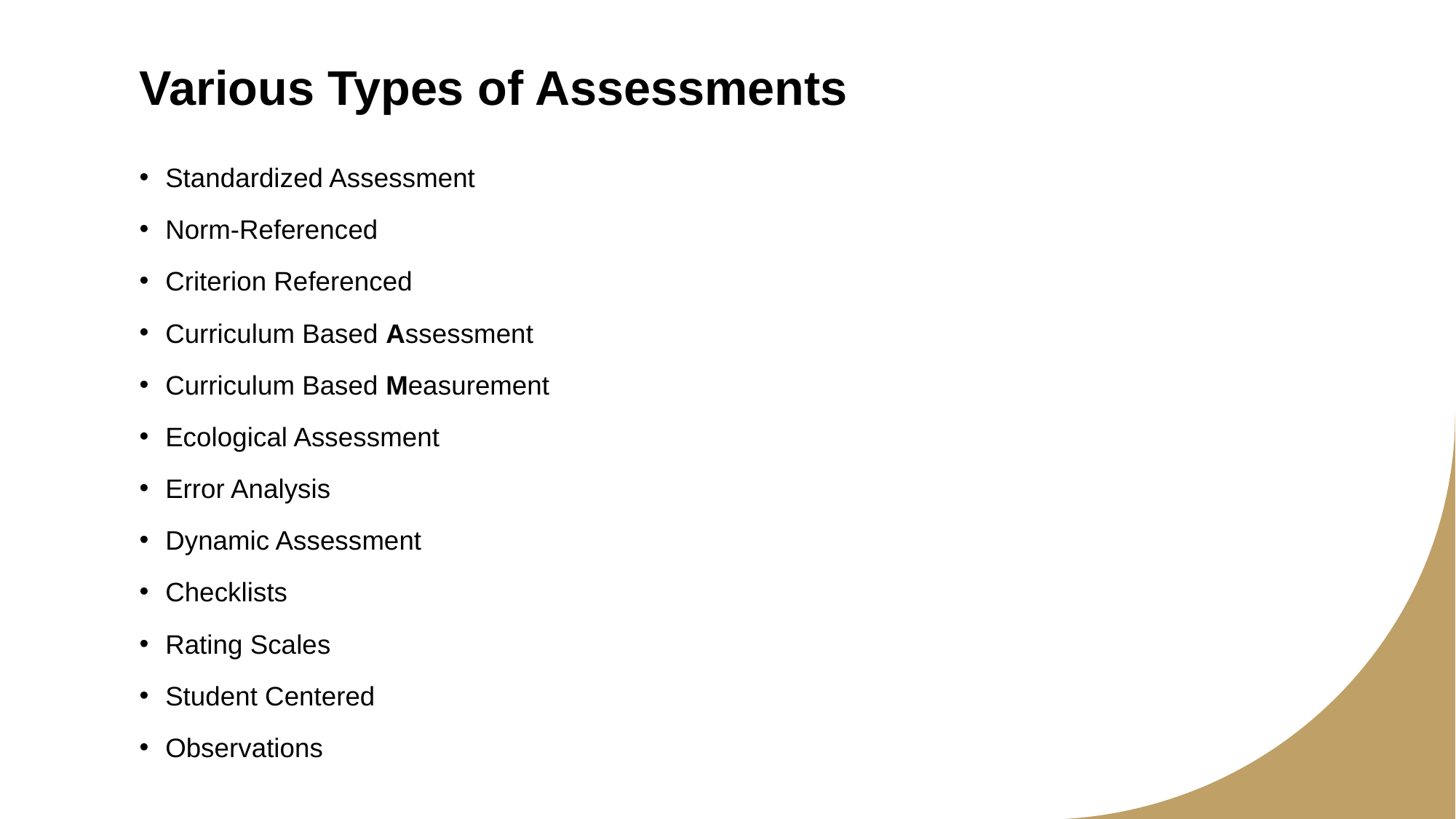

# Various Types of Assessments
Standardized Assessment
Norm-Referenced
Criterion Referenced
Curriculum Based Assessment
Curriculum Based Measurement
Ecological Assessment
Error Analysis
Dynamic Assessment
Checklists
Rating Scales
Student Centered
Observations